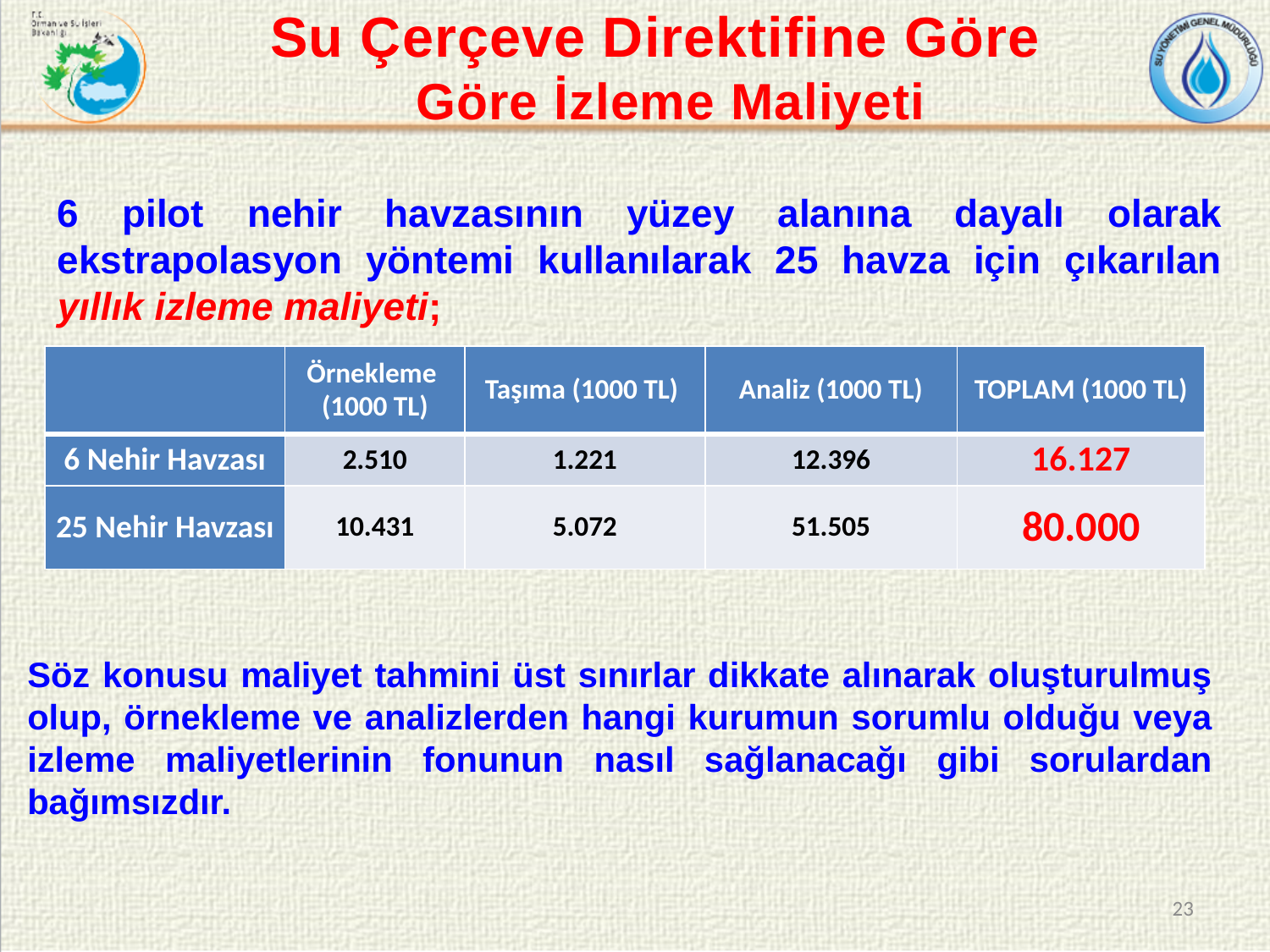

Su Çerçeve Direktifine Göre
 Göre İzleme Maliyeti

6 pilot nehir havzasının yüzey alanına dayalı olarak ekstrapolasyon yöntemi kullanılarak 25 havza için çıkarılan yıllık izleme maliyeti;

|  | Örnekleme (1000 TL) | Taşıma (1000 TL) | Analiz (1000 TL) | TOPLAM (1000 TL) |
| --- | --- | --- | --- | --- |
| 6 Nehir Havzası | 2.510 | 1.221 | 12.396 | 16.127 |
| 25 Nehir Havzası | 10.431 | 5.072 | 51.505 | 80.000 |
Söz konusu maliyet tahmini üst sınırlar dikkate alınarak oluşturulmuş olup, örnekleme ve analizlerden hangi kurumun sorumlu olduğu veya izleme maliyetlerinin fonunun nasıl sağlanacağı gibi sorulardan bağımsızdır.
23